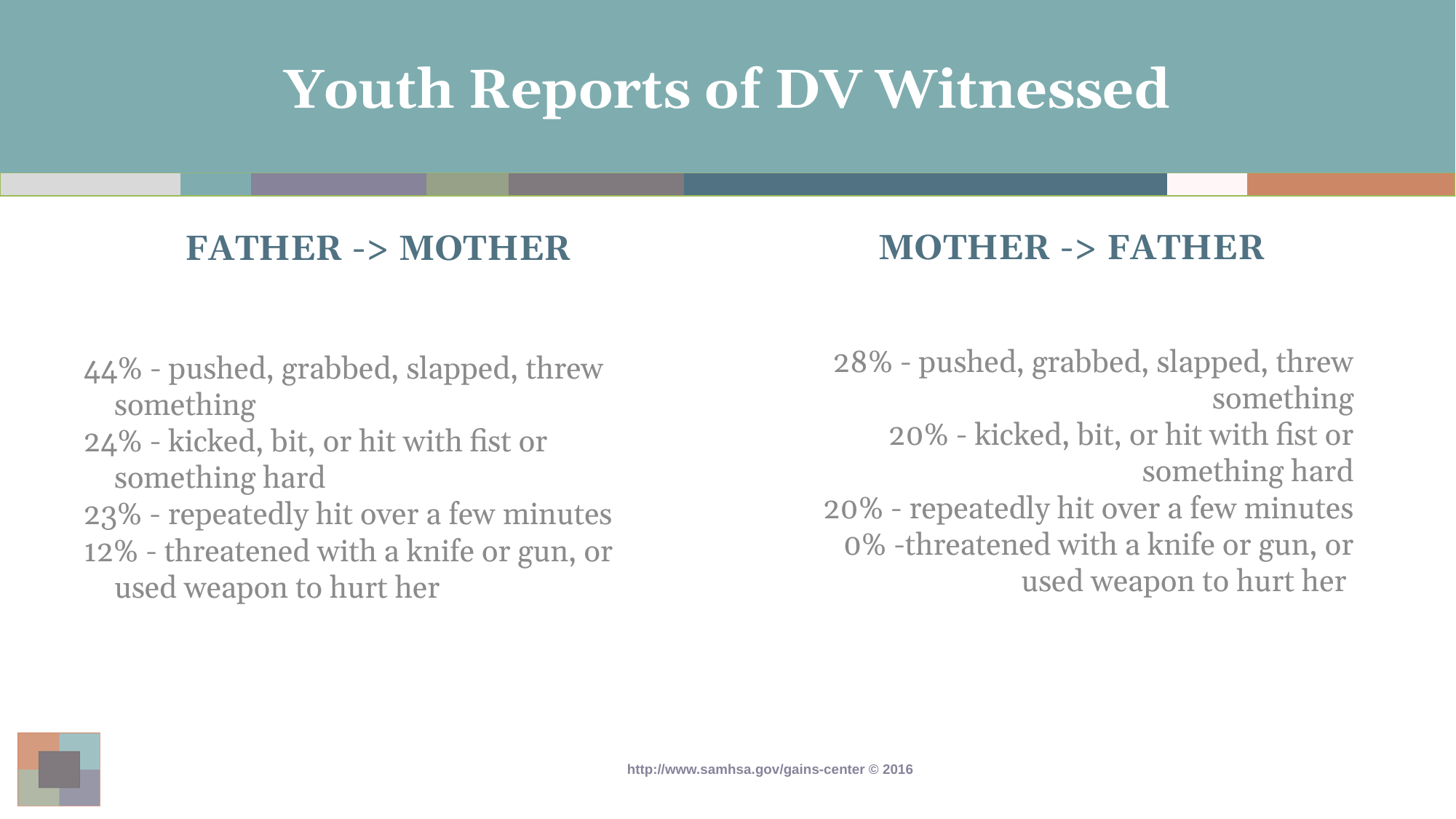

# Youth Reports of DV Witnessed
Mother -> Father
Father -> Mother
44% - pushed, grabbed, slapped, threw something
24% - kicked, bit, or hit with fist or something hard
23% - repeatedly hit over a few minutes
12% - threatened with a knife or gun, or used weapon to hurt her
28% - pushed, grabbed, slapped, threw something
20% - kicked, bit, or hit with fist or something hard
20% - repeatedly hit over a few minutes
0% -threatened with a knife or gun, or used weapon to hurt her